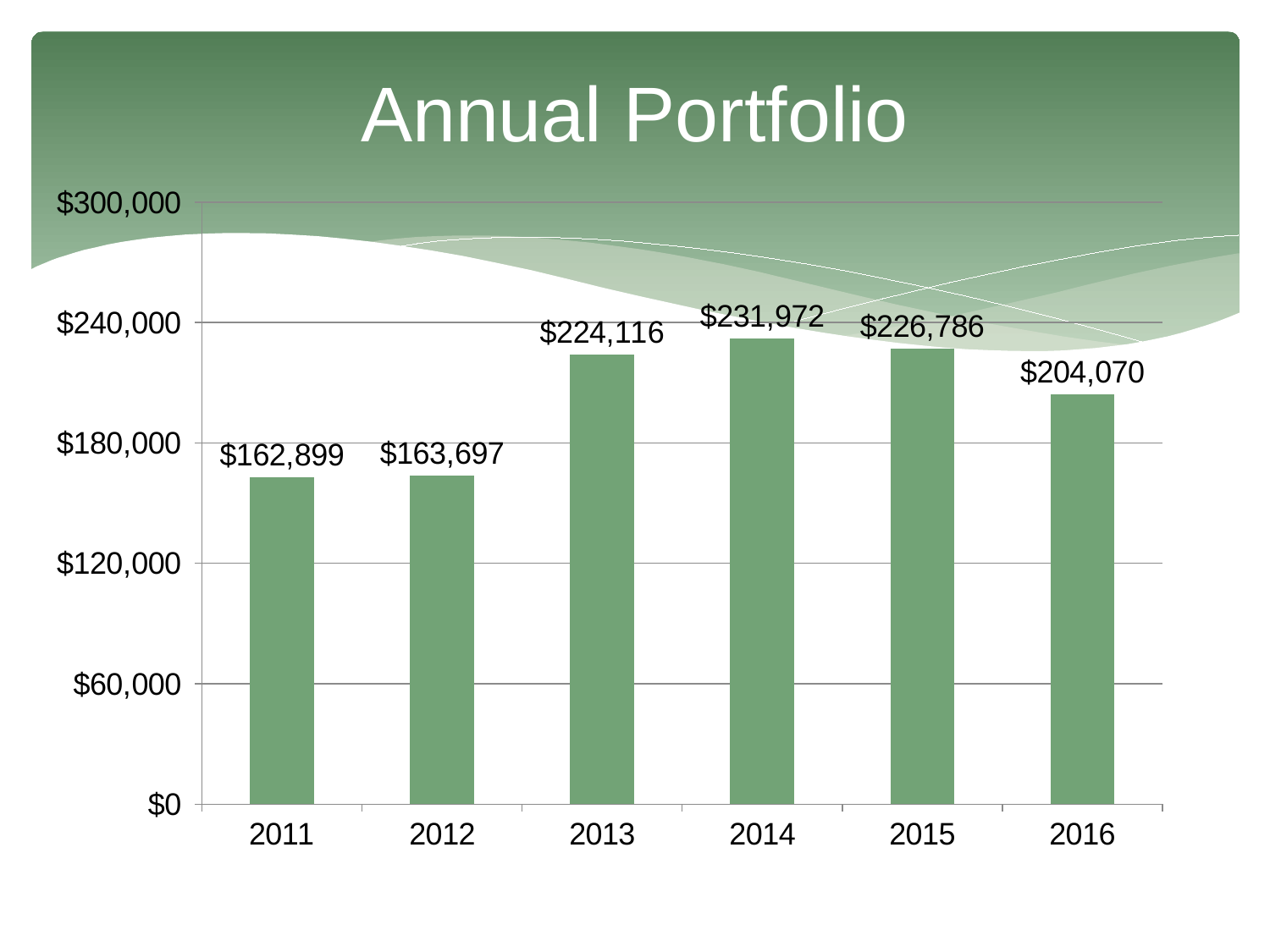

# Annual Portfolio

### Chart:

| Category | #REF! |
|---|---|
| 2011 | 162899.0 |
| 2012 | 163697.0 |
| 2013 | 224116.0 |
| 2014 | 231972.0 |
| 2015 | 226786.0 |
| 2016 | 204070.0 |